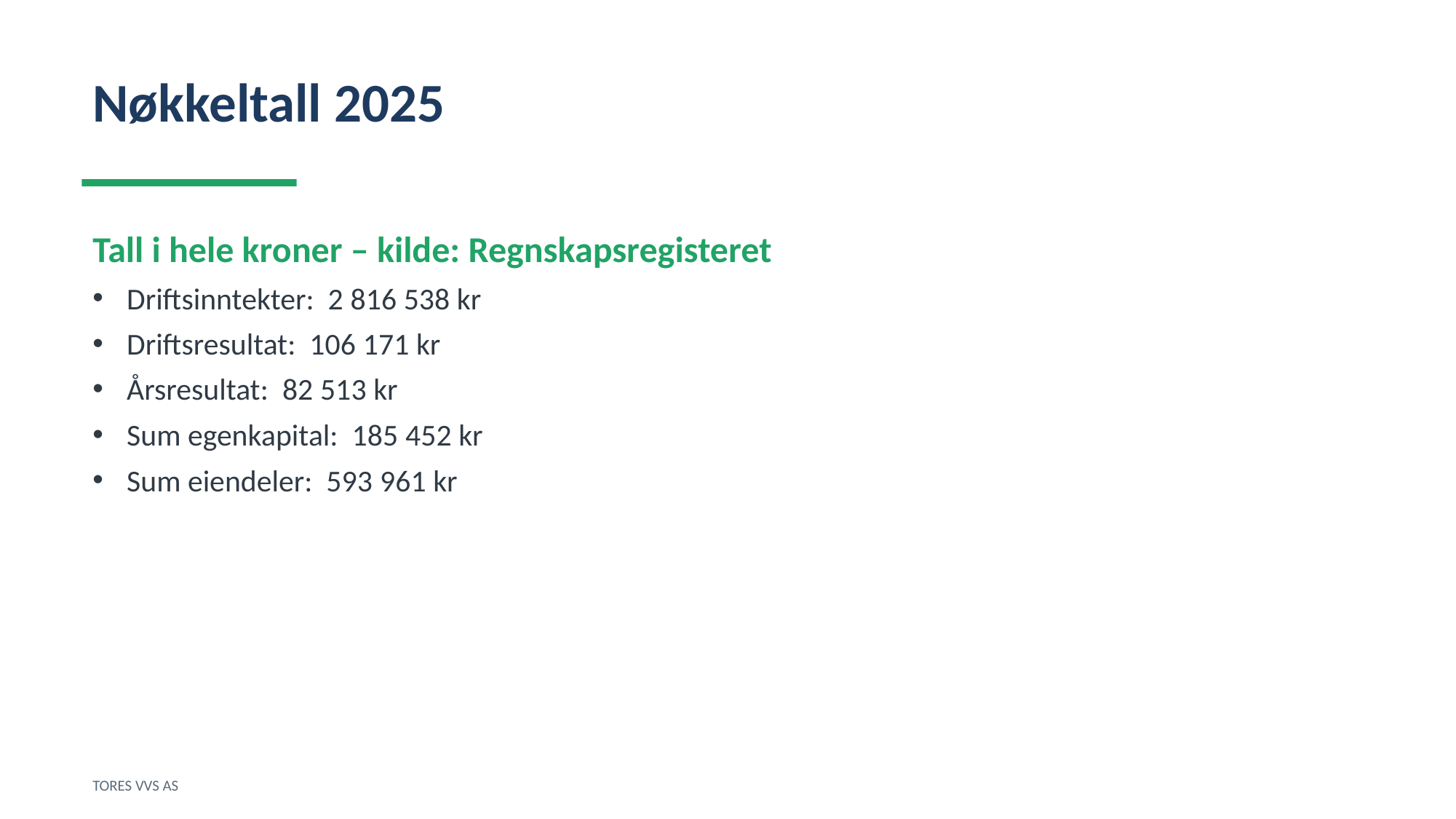

Nøkkeltall 2025

Tall i hele kroner – kilde: Regnskapsregisteret
Driftsinntekter:  2 816 538 kr
Driftsresultat:  106 171 kr
Årsresultat:  82 513 kr
Sum egenkapital:  185 452 kr
Sum eiendeler:  593 961 kr
TORES VVS AS